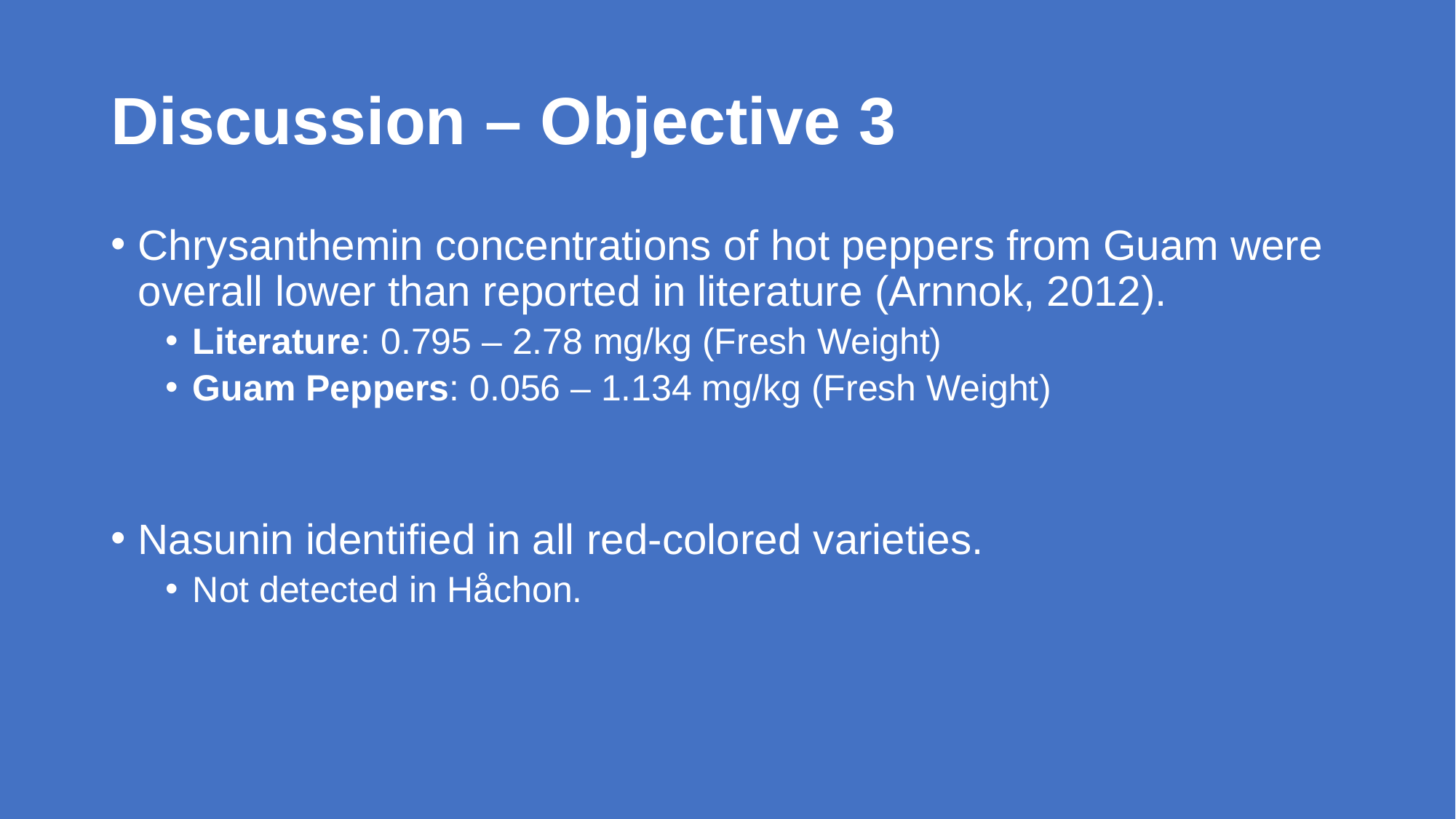

# Discussion – Objective 3
Chrysanthemin concentrations of hot peppers from Guam were overall lower than reported in literature (Arnnok, 2012).
Literature: 0.795 – 2.78 mg/kg (Fresh Weight)
Guam Peppers: 0.056 – 1.134 mg/kg (Fresh Weight)

Nasunin identified in all red-colored varieties.
Not detected in Håchon.